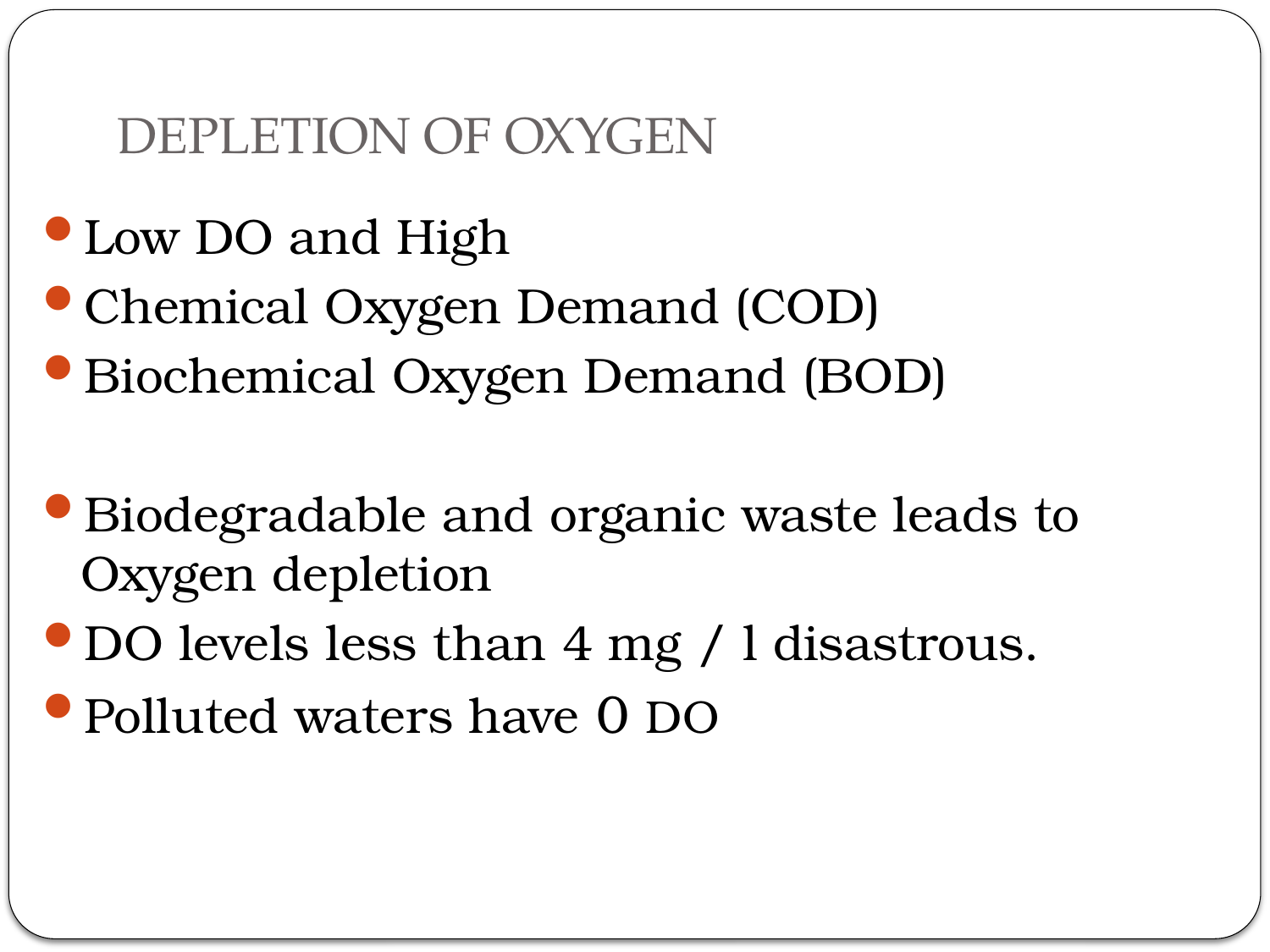

# DEPLETION OF OXYGEN
Low DO and High
Chemical Oxygen Demand (COD)
Biochemical Oxygen Demand (BOD)

Biodegradable and organic waste leads to Oxygen depletion
DO levels less than 4 mg / l disastrous.
Polluted waters have 0 DO